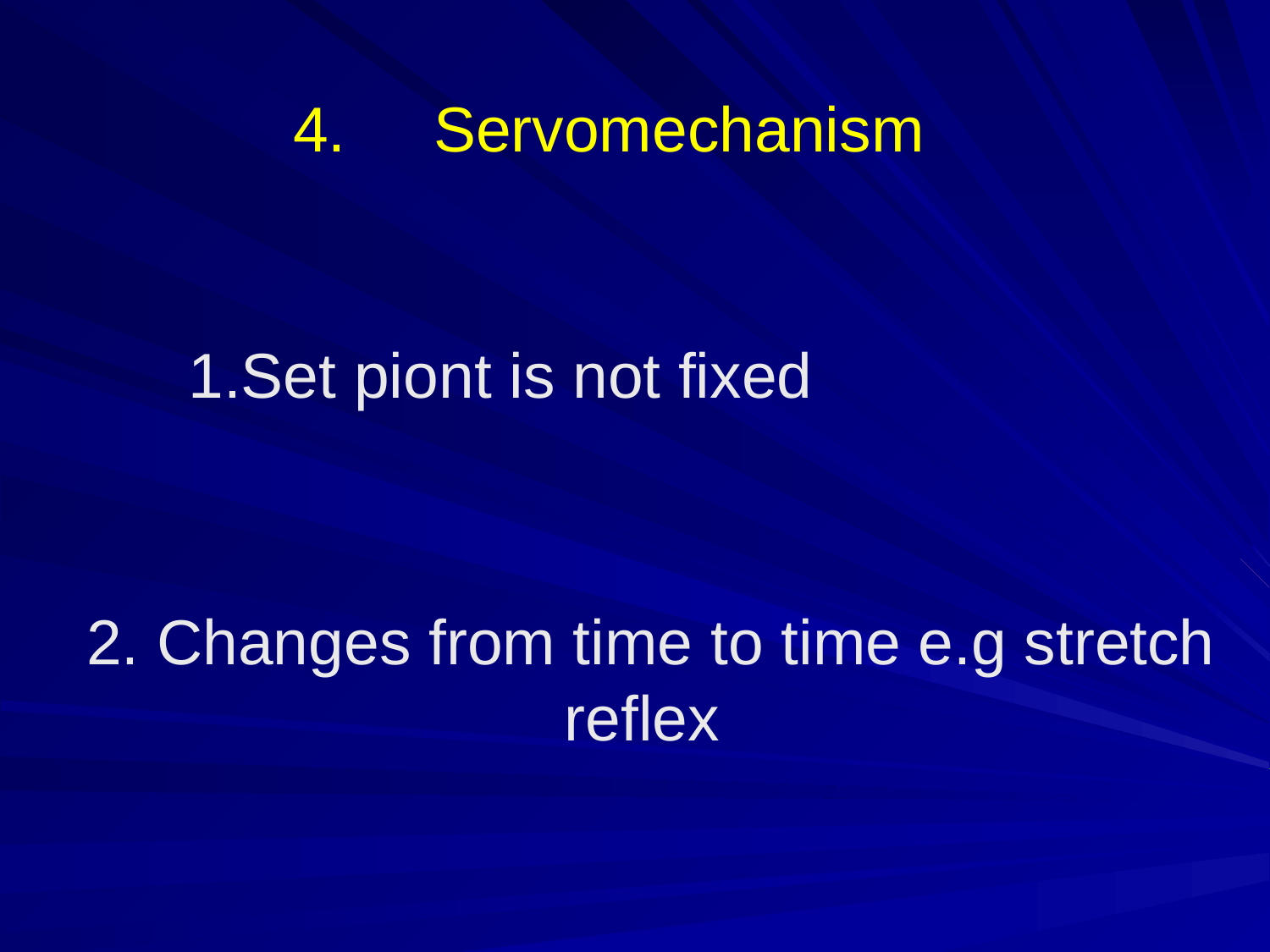

# 4.     Servomechanism
          1.Set piont is not fixed

2. Changes from time to time e.g stretch reflex